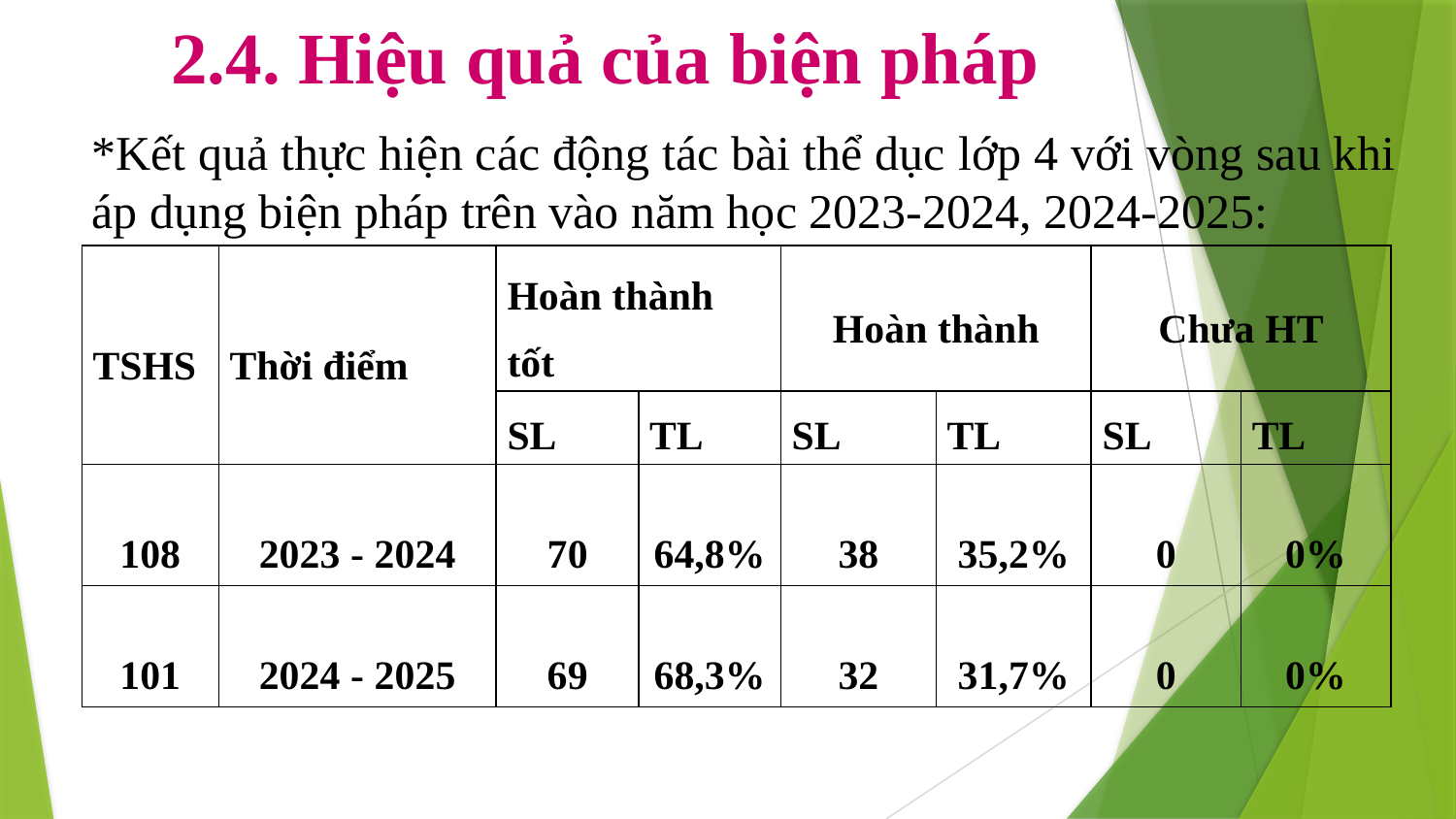

2.4. Hiệu quả của biện pháp
*Kết quả thực hiện các động tác bài thể dục lớp 4 với vòng sau khi áp dụng biện pháp trên vào năm học 2023-2024, 2024-2025:

| TSHS | Thời điểm | Hoàn thành tốt |  | Hoàn thành |  | Chưa HT |  |
| --- | --- | --- | --- | --- | --- | --- | --- |
|  |  | SL | TL | SL | TL | SL | TL |
| 108 | 2023 - 2024 | 70 | 64,8% | 38 | 35,2% | 0 | 0% |
| 101 | 2024 - 2025 | 69 | 68,3% | 32 | 31,7% | 0 | 0% |